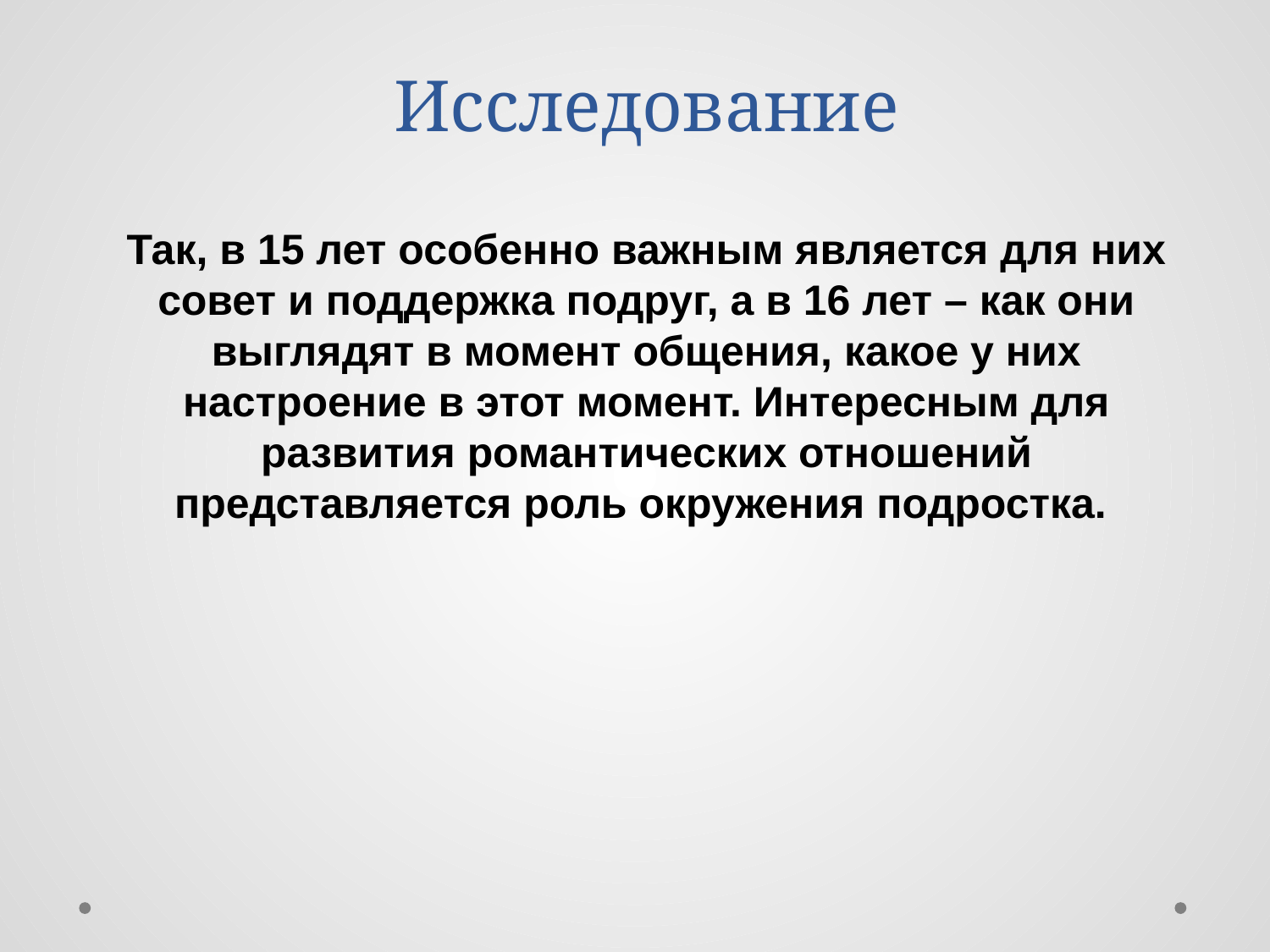

# Исследование

Так, в 15 лет особенно важным является для них совет и поддержка подруг, а в 16 лет – как они выглядят в момент общения, какое у них настроение в этот момент. Интересным для развития романтических отношений представляется роль окружения подростка.